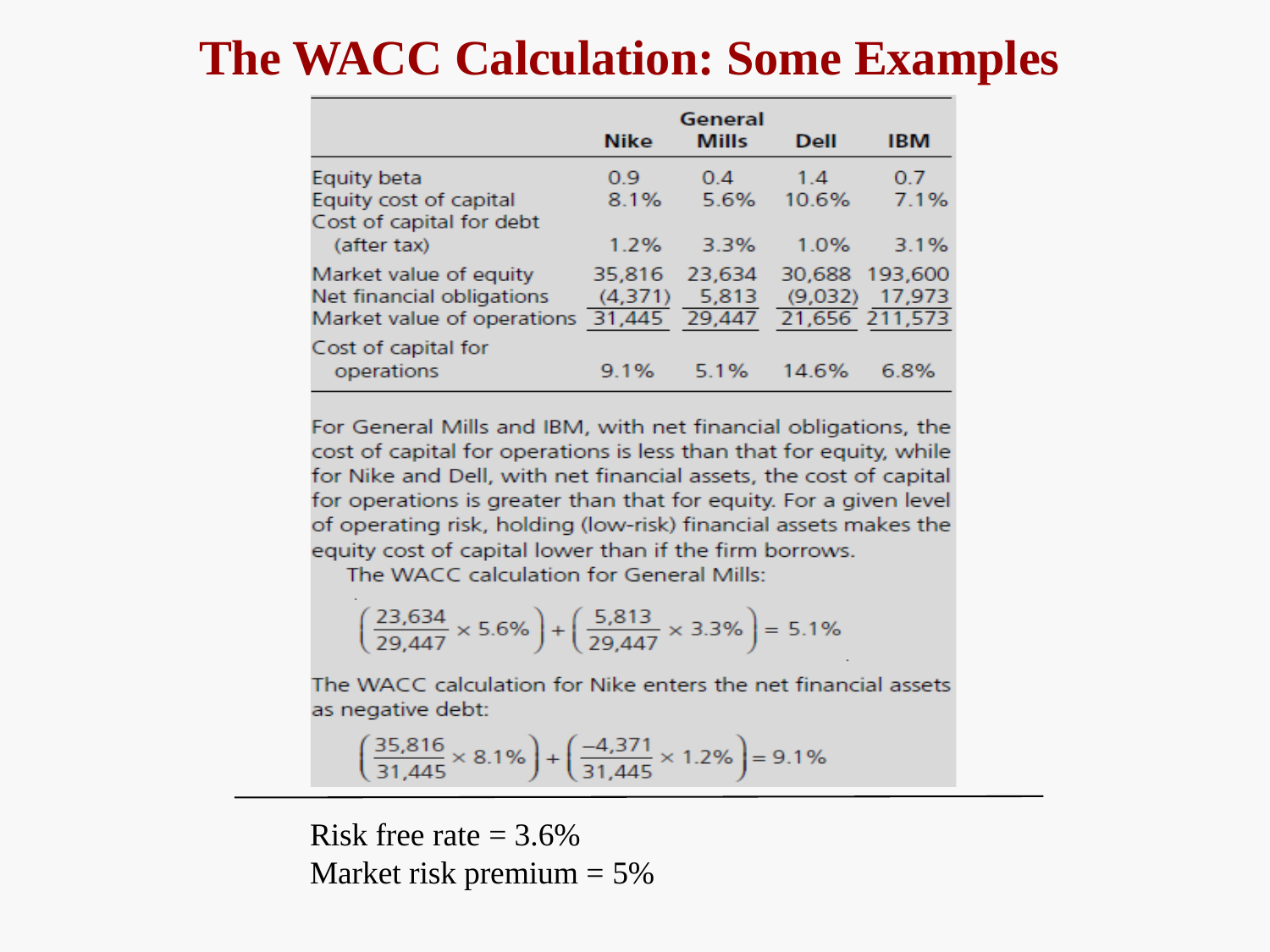

# The WACC Calculation: Some Examples

Risk free rate = 3.6%  Market risk premium = 5%